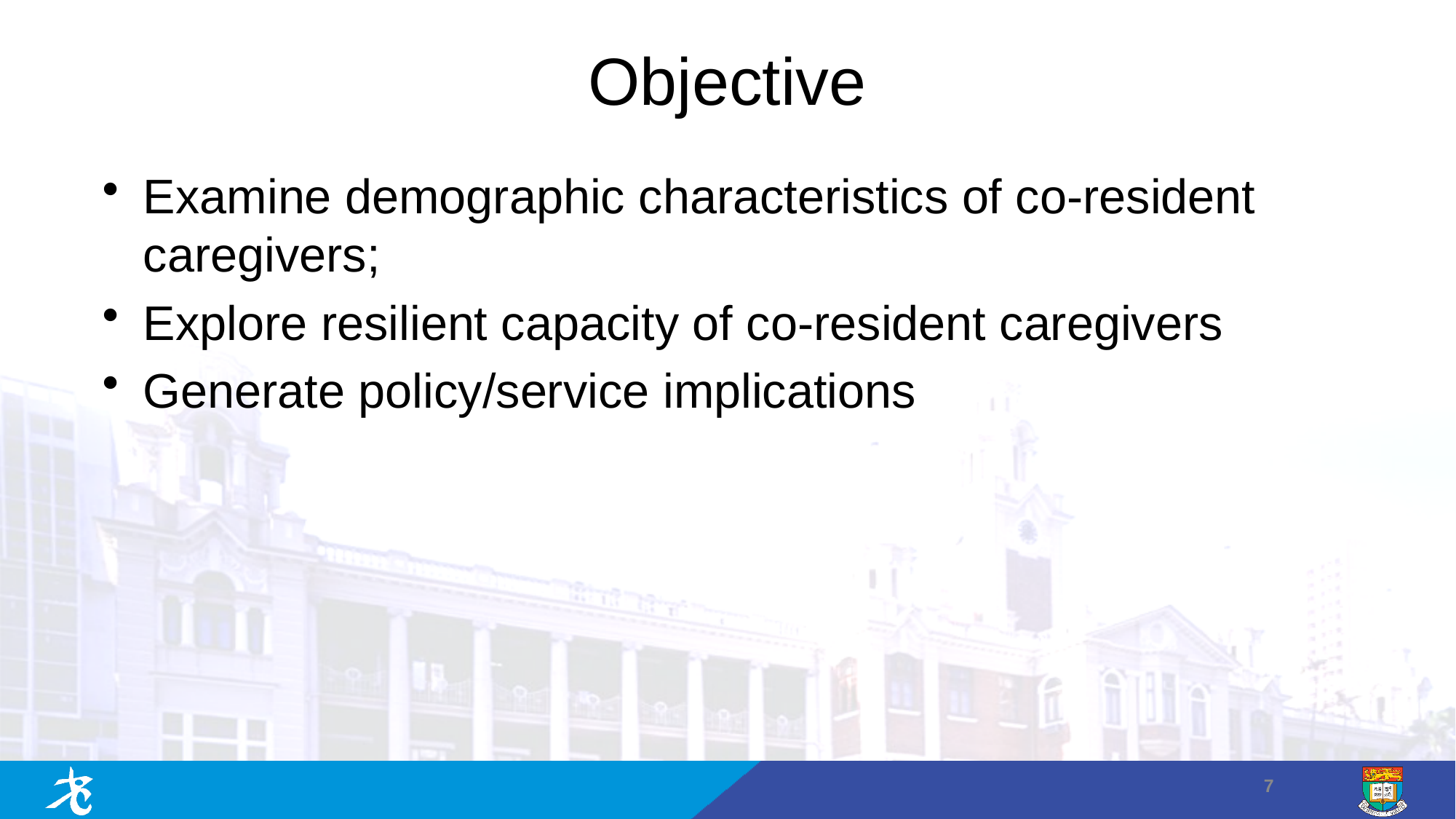

# Objective
Examine demographic characteristics of co-resident caregivers;
Explore resilient capacity of co-resident caregivers
Generate policy/service implications